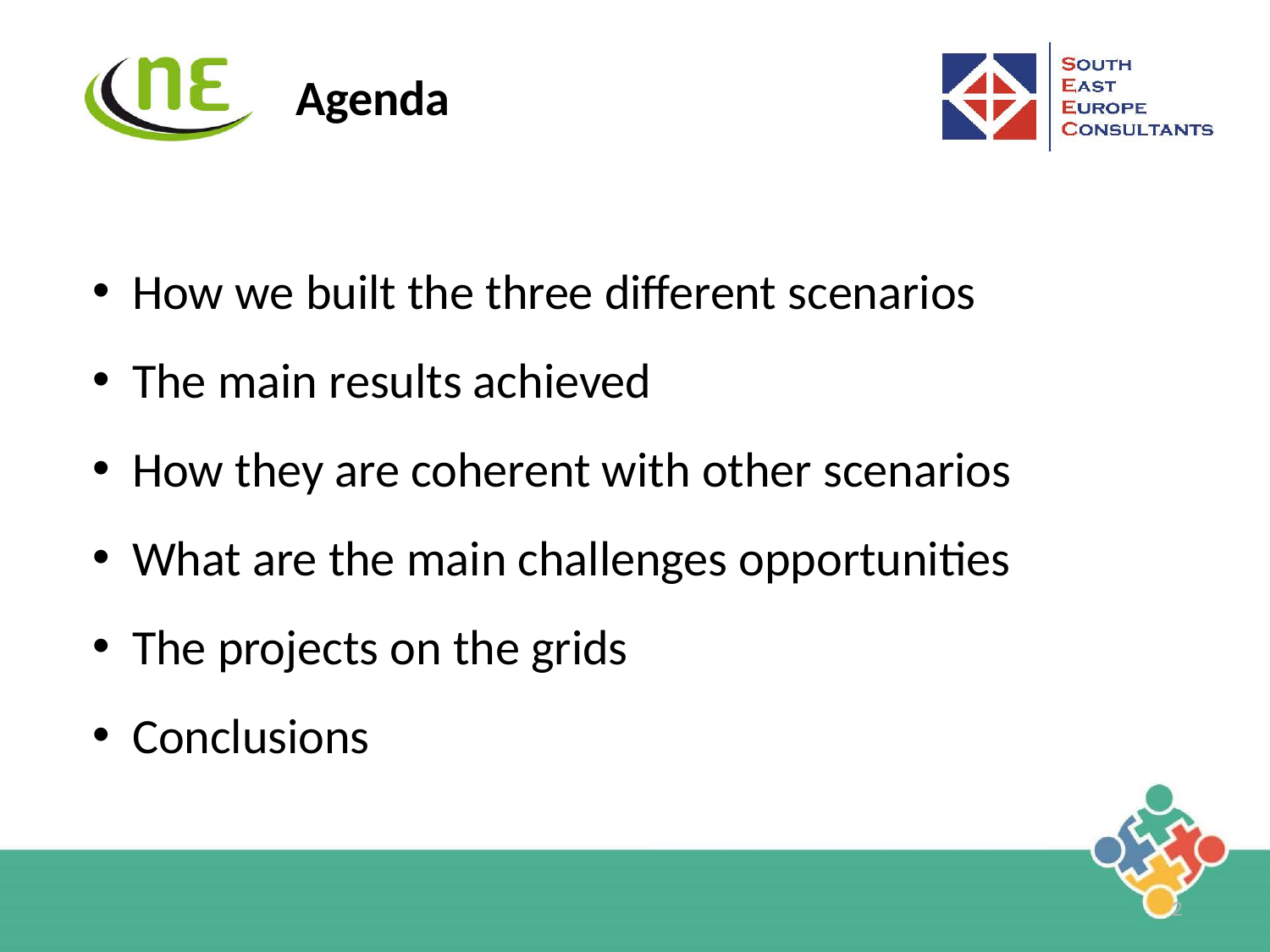

Agenda
How we built the three different scenarios
The main results achieved
How they are coherent with other scenarios
What are the main challenges opportunities
The projects on the grids
Conclusions
2